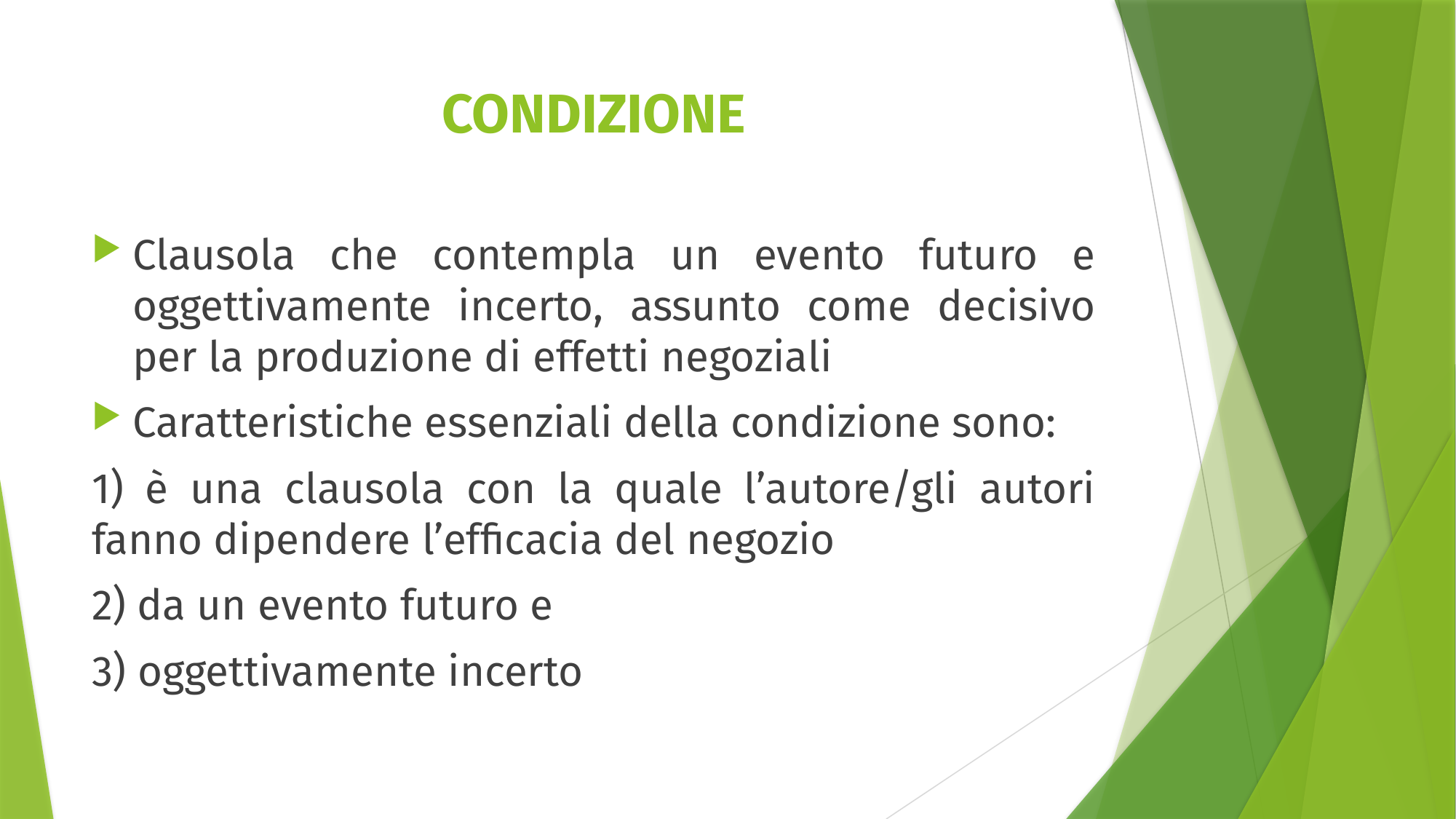

# CONDIZIONE

Clausola che contempla un evento futuro e oggettivamente incerto, assunto come decisivo per la produzione di effetti negoziali
Caratteristiche essenziali della condizione sono:
1) è una clausola con la quale l’autore/gli autori fanno dipendere l’efficacia del negozio
2) da un evento futuro e
3) oggettivamente incerto